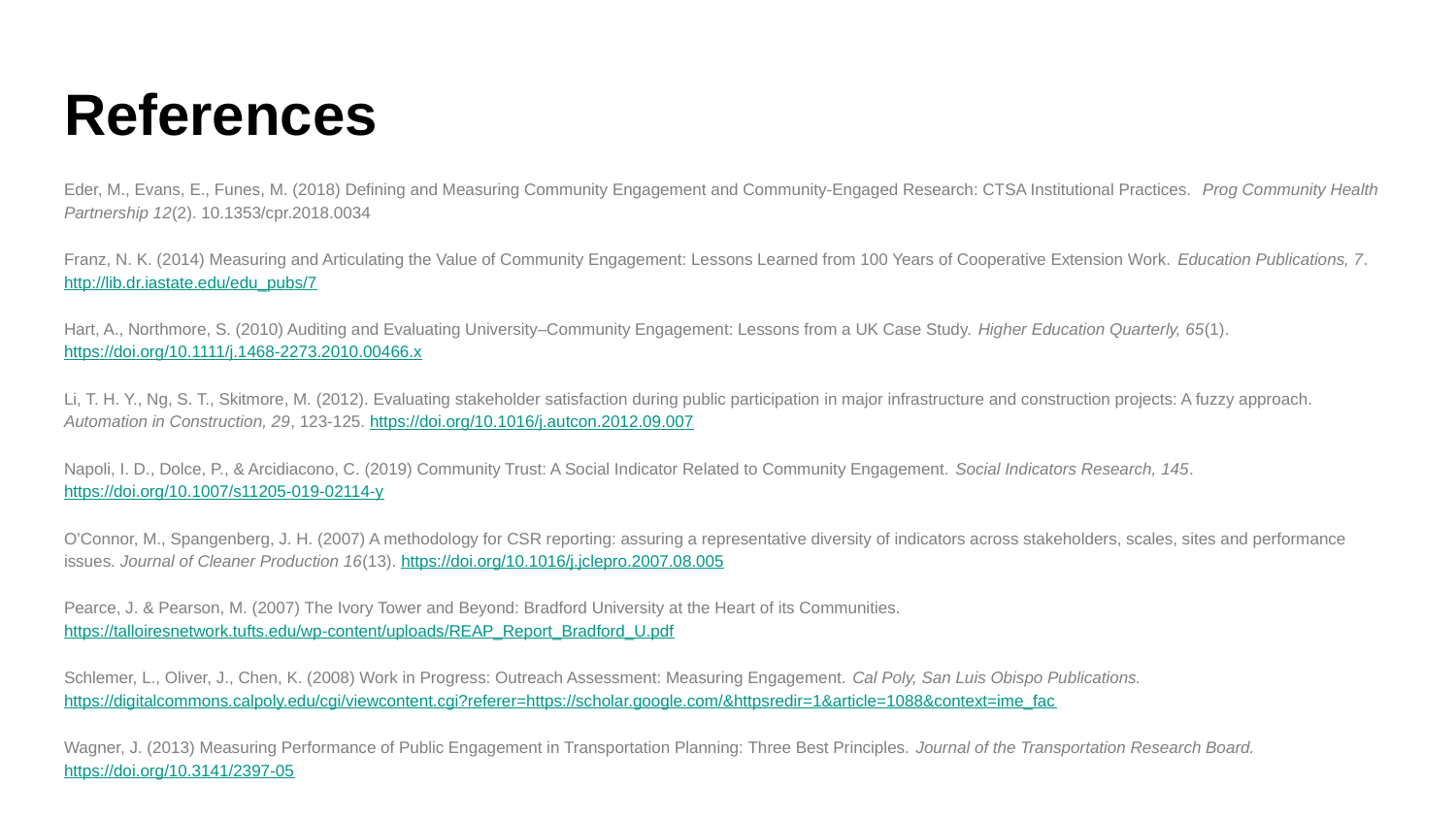

# References
Eder, M., Evans, E., Funes, M. (2018) Defining and Measuring Community Engagement and Community-Engaged Research: CTSA Institutional Practices.  Prog Community Health Partnership 12(2). 10.1353/cpr.2018.0034
Franz, N. K. (2014) Measuring and Articulating the Value of Community Engagement: Lessons Learned from 100 Years of Cooperative Extension Work. Education Publications, 7. http://lib.dr.iastate.edu/edu_pubs/7
Hart, A., Northmore, S. (2010) Auditing and Evaluating University–Community Engagement: Lessons from a UK Case Study. Higher Education Quarterly, 65(1). https://doi.org/10.1111/j.1468-2273.2010.00466.x
Li, T. H. Y., Ng, S. T., Skitmore, M. (2012). Evaluating stakeholder satisfaction during public participation in major infrastructure and construction projects: A fuzzy approach. Automation in Construction, 29, 123-125. https://doi.org/10.1016/j.autcon.2012.09.007
Napoli, I. D., Dolce, P., & Arcidiacono, C. (2019) Community Trust: A Social Indicator Related to Community Engagement. Social Indicators Research, 145. https://doi.org/10.1007/s11205-019-02114-y
O’Connor, M., Spangenberg, J. H. (2007) A methodology for CSR reporting: assuring a representative diversity of indicators across stakeholders, scales, sites and performance issues. Journal of Cleaner Production 16(13). https://doi.org/10.1016/j.jclepro.2007.08.005
Pearce, J. & Pearson, M. (2007) The Ivory Tower and Beyond: Bradford University at the Heart of its Communities.  https://talloiresnetwork.tufts.edu/wp-content/uploads/REAP_Report_Bradford_U.pdf
Schlemer, L., Oliver, J., Chen, K. (2008) Work in Progress: Outreach Assessment: Measuring Engagement. Cal Poly, San Luis Obispo Publications. https://digitalcommons.calpoly.edu/cgi/viewcontent.cgi?referer=https://scholar.google.com/&httpsredir=1&article=1088&context=ime_fac
Wagner, J. (2013) Measuring Performance of Public Engagement in Transportation Planning: Three Best Principles. Journal of the Transportation Research Board. https://doi.org/10.3141/2397-05